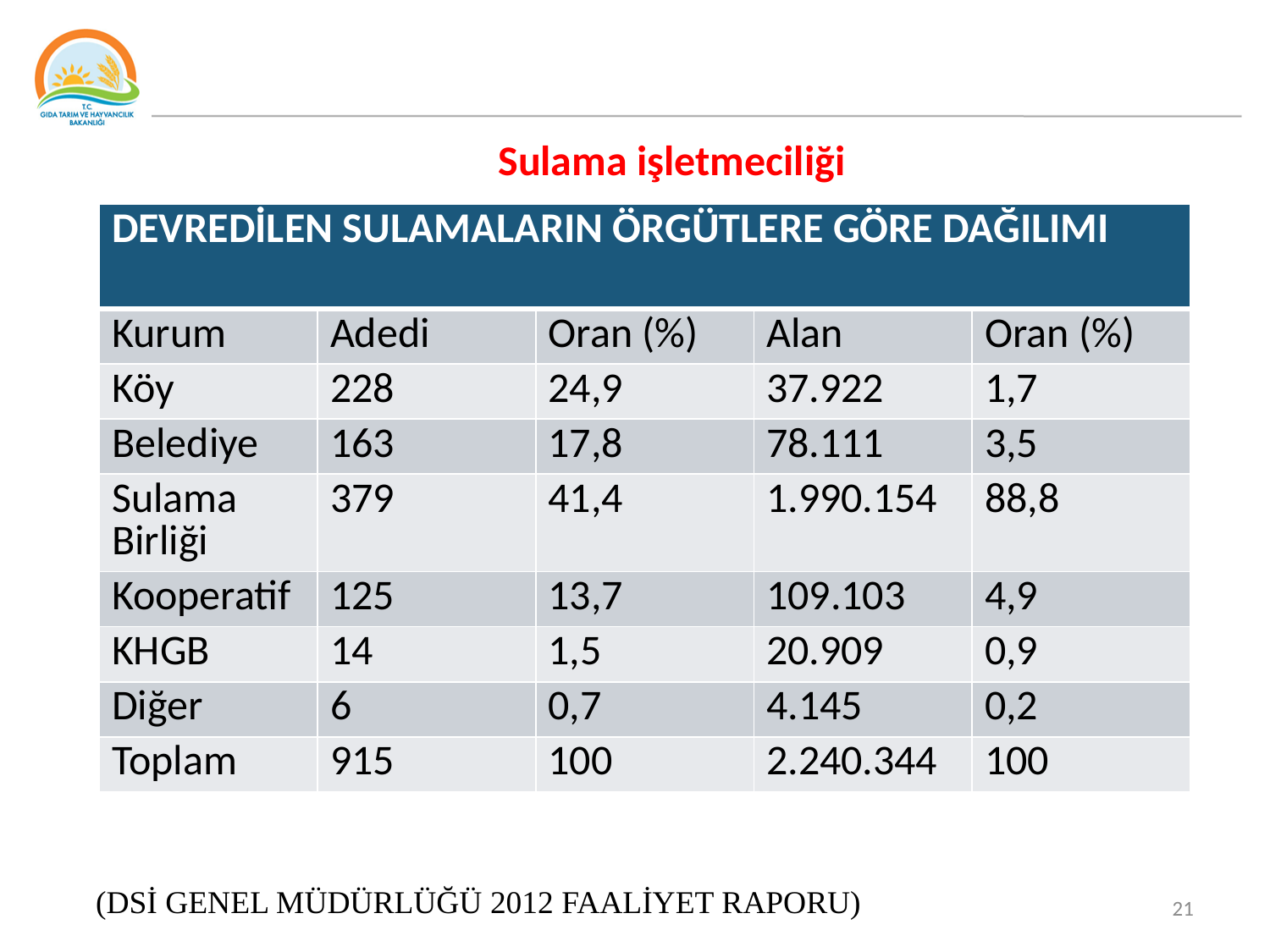

Sulama işletmeciliği
| DEVREDİLEN SULAMALARIN ÖRGÜTLERE GÖRE DAĞILIMI |  |  |  |  |
| --- | --- | --- | --- | --- |
| Kurum | Adedi | Oran (%) | Alan | Oran (%) |
| Köy | 228 | 24,9 | 37.922 | 1,7 |
| Belediye | 163 | 17,8 | 78.111 | 3,5 |
| Sulama Birliği | 379 | 41,4 | 1.990.154 | 88,8 |
| Kooperatif | 125 | 13,7 | 109.103 | 4,9 |
| KHGB | 14 | 1,5 | 20.909 | 0,9 |
| Diğer | 6 | 0,7 | 4.145 | 0,2 |
| Toplam | 915 | 100 | 2.240.344 | 100 |
      (DSİ GENEL MÜDÜRLÜĞÜ 2012 FAALİYET RAPORU)
21